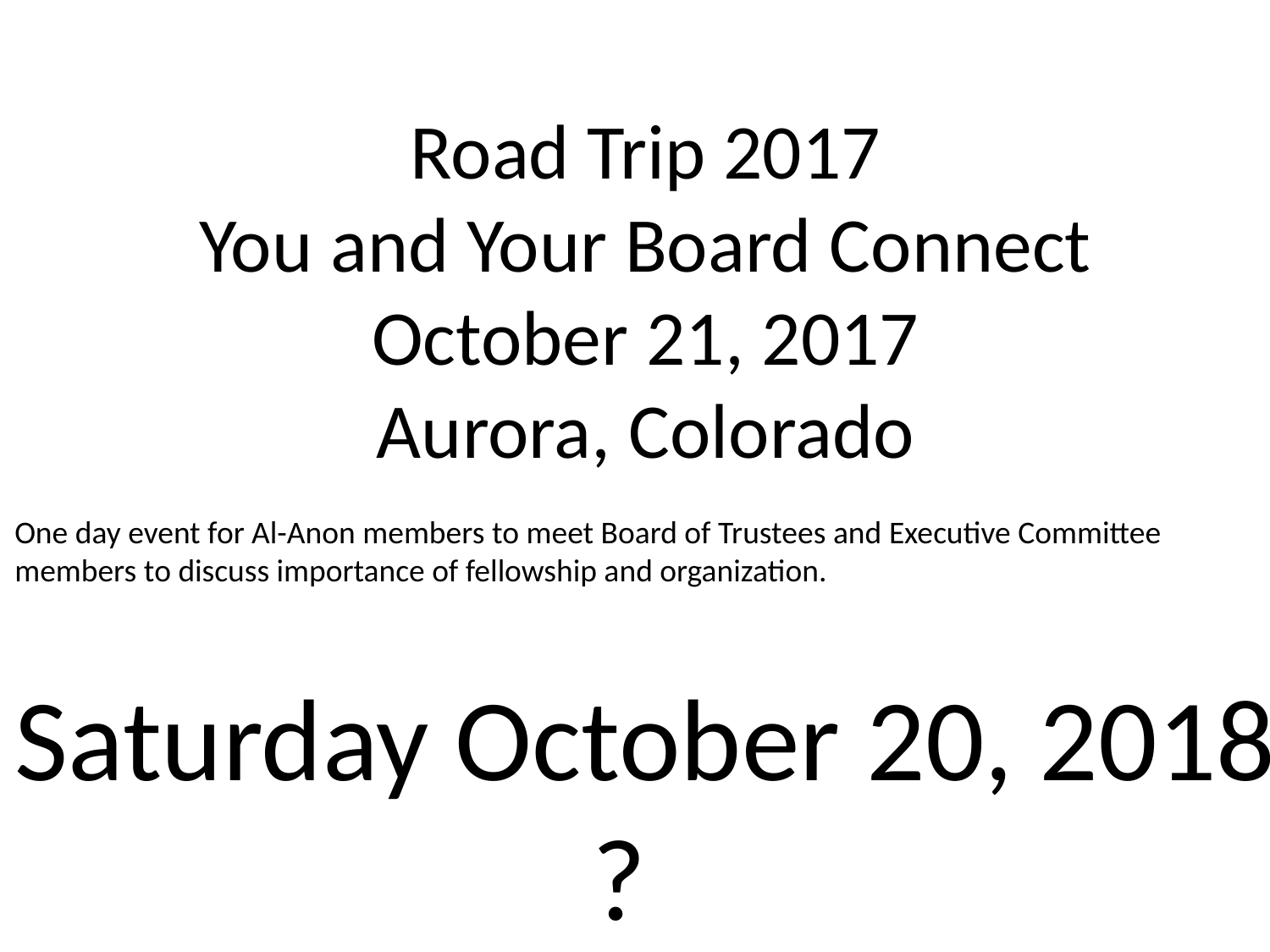

Road Trip 2017
You and Your Board Connect
October 21, 2017
Aurora, Colorado

One day event for Al-Anon members to meet Board of Trustees and Executive Committee
members to discuss importance of fellowship and organization.

Saturday October 20, 2018
                      ?